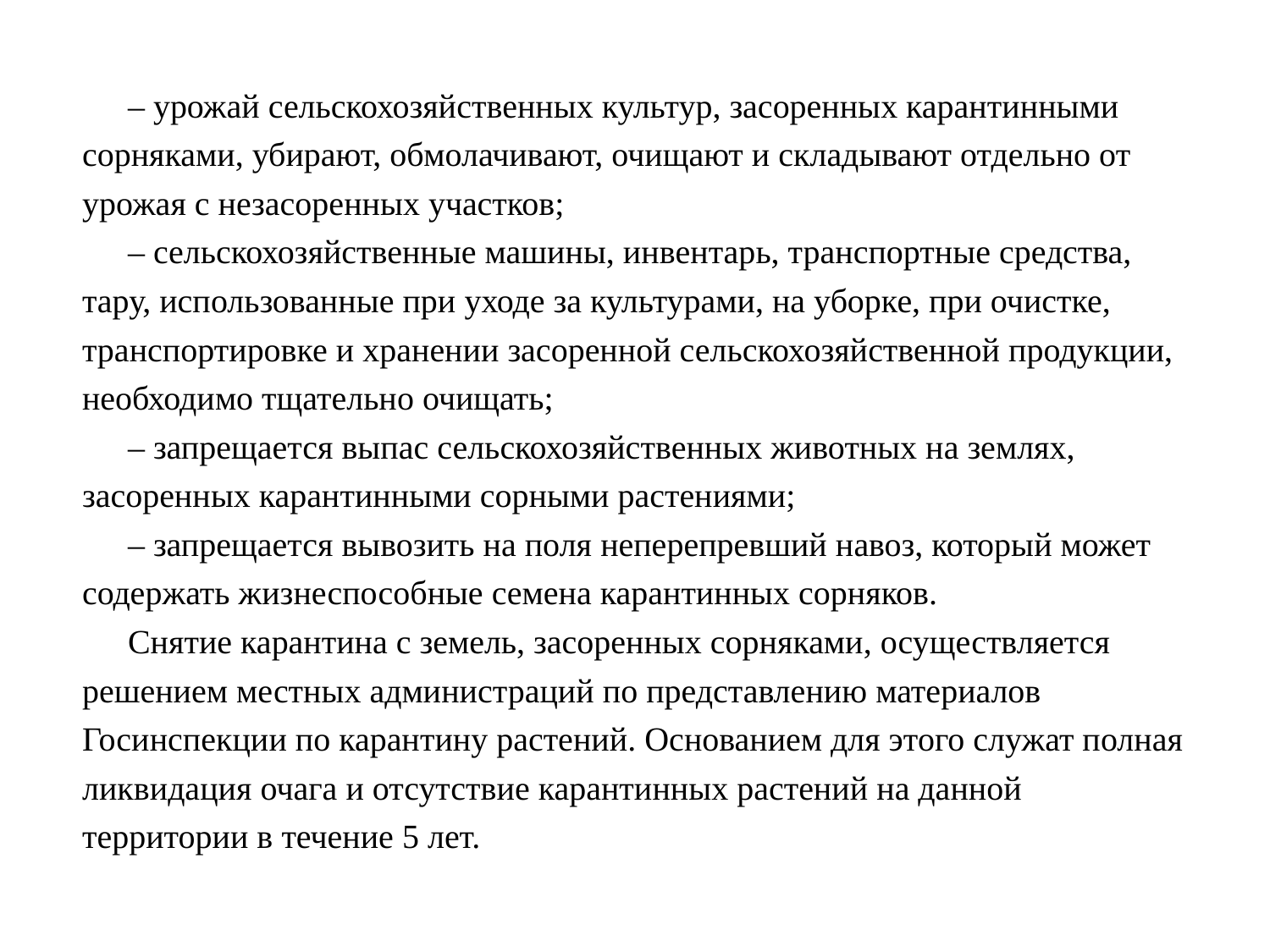

– урожай сельскохозяйственных культур, засоренных карантинными сорняками, убирают, обмолачивают, очищают и складывают отдельно от урожая с незасоренных участков;
– сельскохозяйственные машины, инвентарь, транспортные средства, тару, использованные при уходе за культурами, на уборке, при очистке, транспортировке и хранении засоренной сельскохозяйственной продукции, необходимо тщательно очищать;
– запрещается выпас сельскохозяйственных животных на землях, засоренных карантинными сорными растениями;
– запрещается вывозить на поля неперепревший навоз, который может содержать жизнеспособные семена карантинных сорняков.
Снятие карантина с земель, засоренных сорняками, осуществляется решением местных администраций по представлению материалов Госинспекции по карантину растений. Основанием для этого служат полная ликвидация очага и отсутствие карантинных растений на данной территории в течение 5 лет.